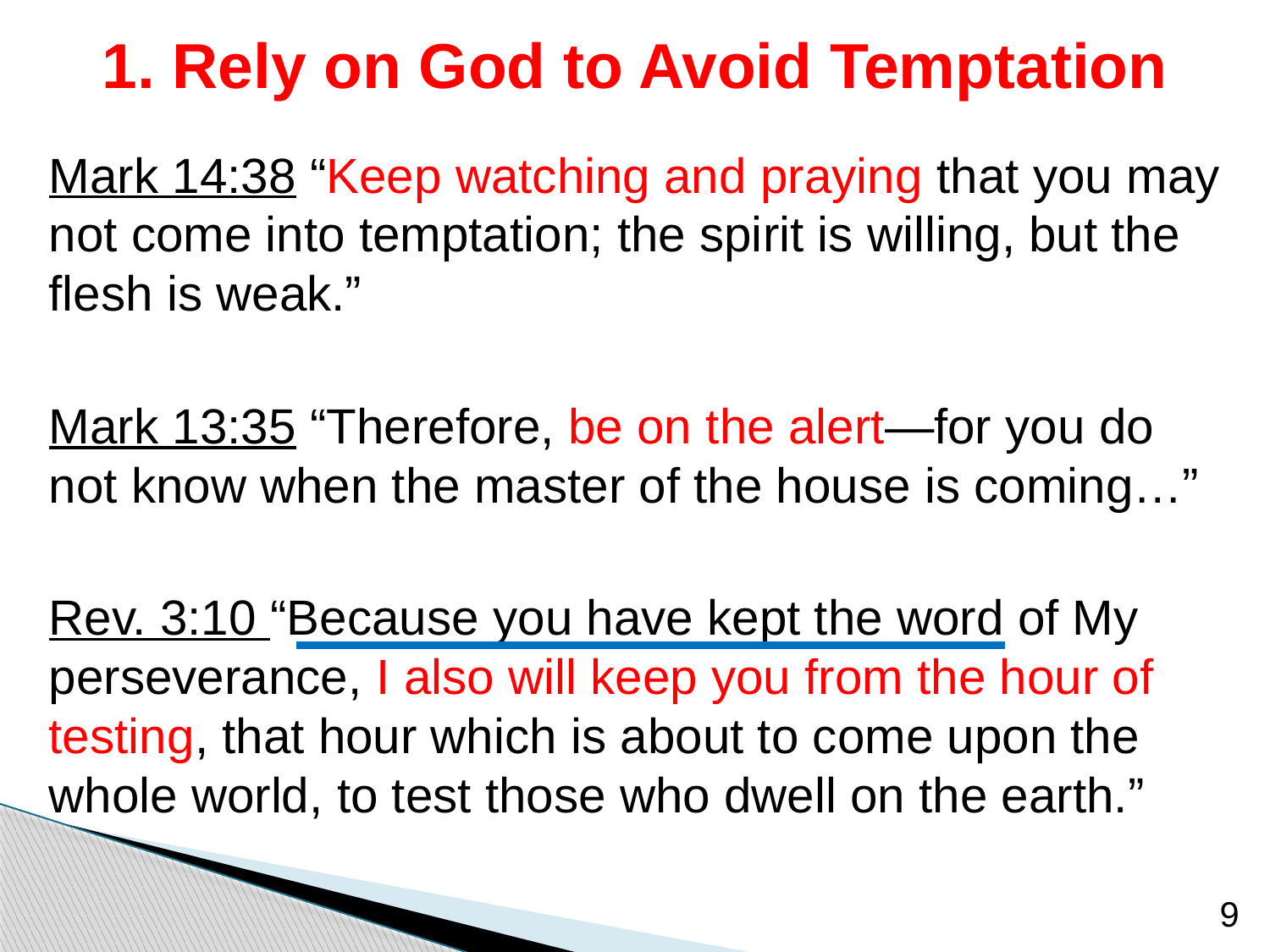

# 1. Rely on God to Avoid Temptation
Mark 14:38 “Keep watching and praying that you may not come into temptation; the spirit is willing, but the flesh is weak.”

Mark 13:35 “Therefore, be on the alert—for you do not know when the master of the house is coming…”

Rev. 3:10 “Because you have kept the word of My perseverance, I also will keep you from the hour of testing, that hour which is about to come upon the whole world, to test those who dwell on the earth.”

9